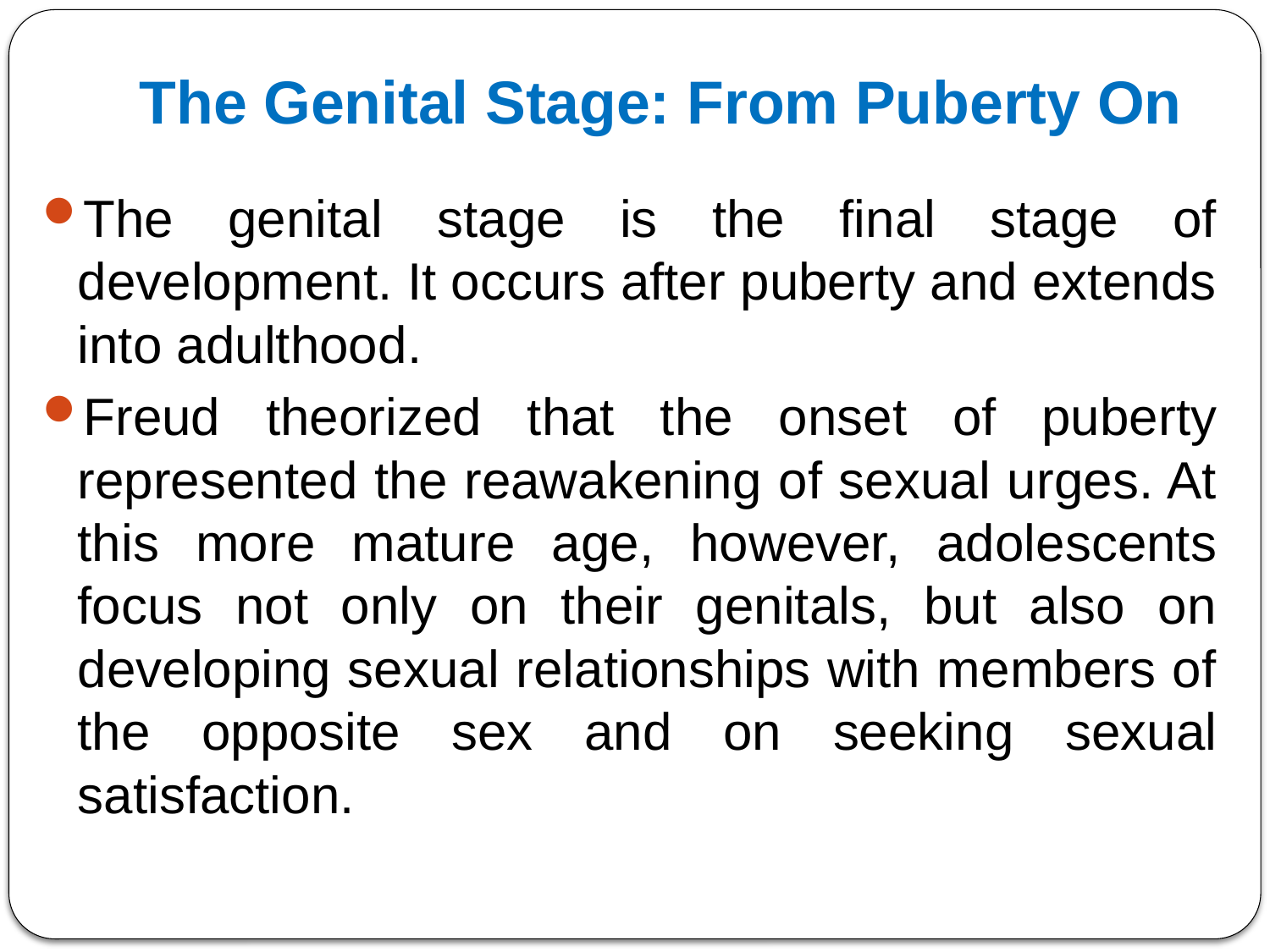

# The Genital Stage: From Puberty On
The genital stage is the final stage of development. It occurs after puberty and extends into adulthood.
Freud theorized that the onset of puberty represented the reawakening of sexual urges. At this more mature age, however, adolescents focus not only on their genitals, but also on developing sexual relationships with members of the opposite sex and on seeking sexual satisfaction.